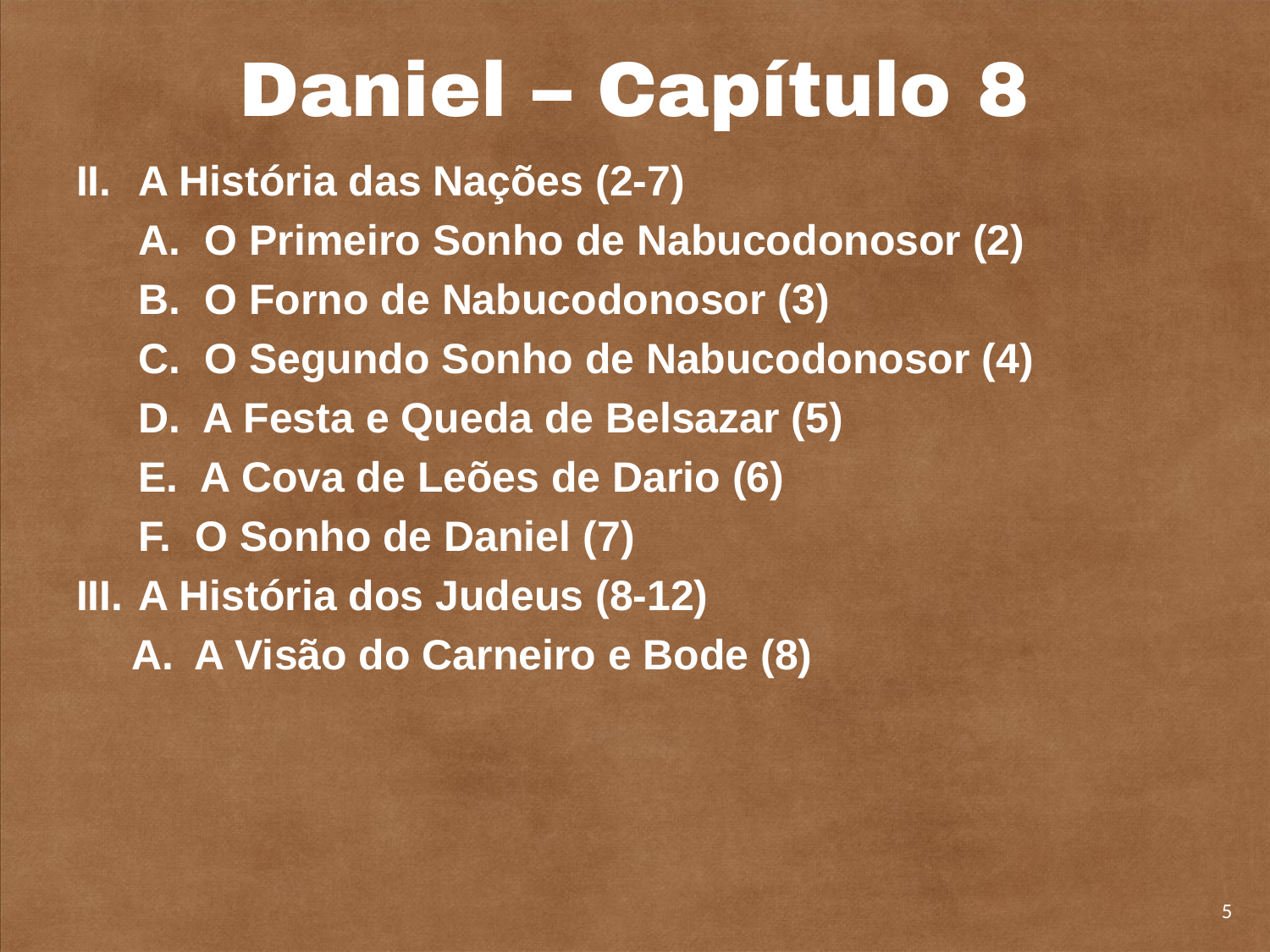

# Daniel – Capítulo 8
II. 	A História das Nações (2-7)
	A.  O Primeiro Sonho de Nabucodonosor (2)
	B.  O Forno de Nabucodonosor (3)
	C.  O Segundo Sonho de Nabucodonosor (4)
	D.  A Festa e Queda de Belsazar (5)
	E.  A Cova de Leões de Dario (6)
	F.  O Sonho de Daniel (7)
III. 	A História dos Judeus (8-12)
A. 	A Visão do Carneiro e Bode (8)

5